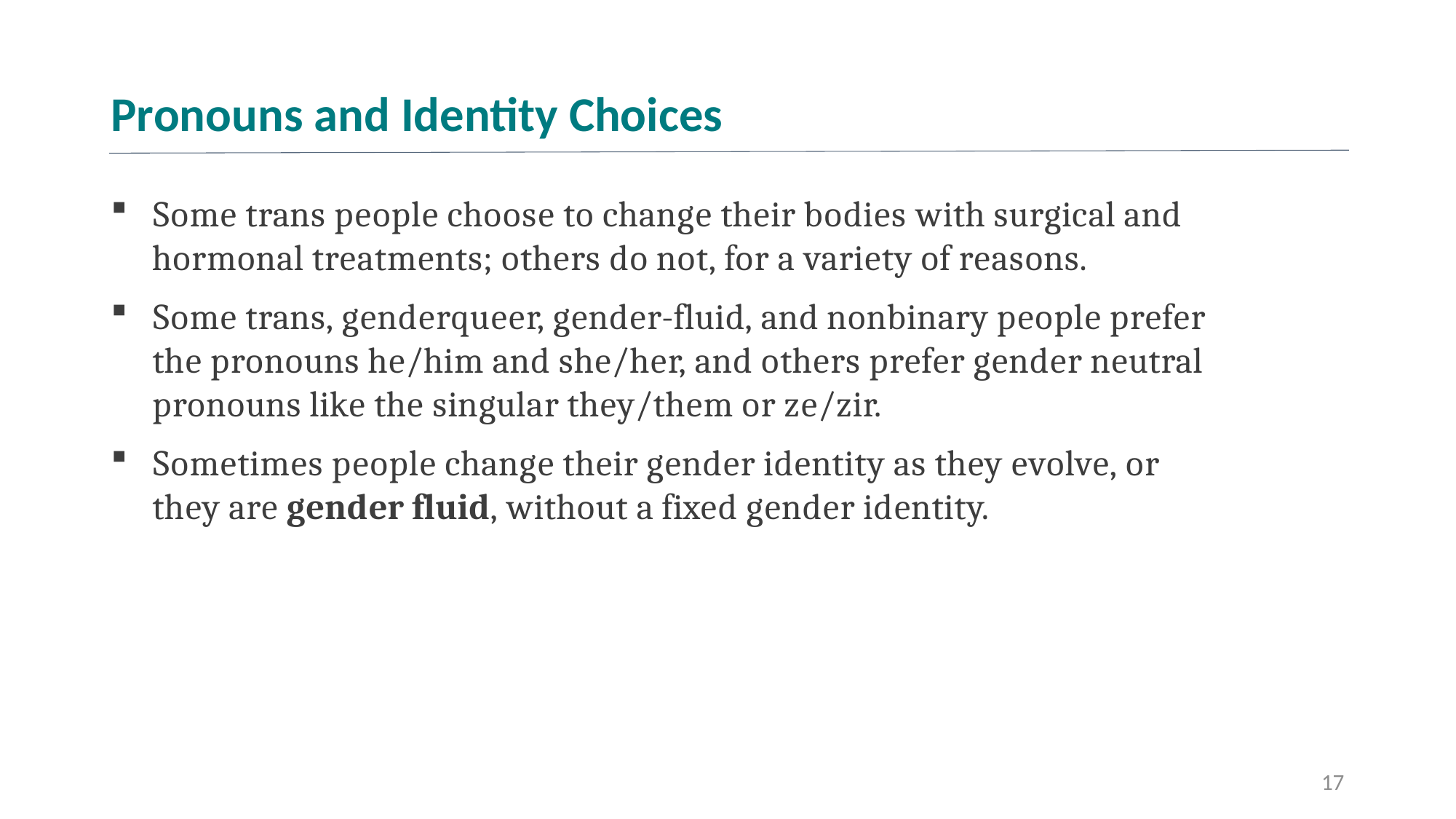

# Pronouns and Identity Choices
Some trans people choose to change their bodies with surgical and hormonal treatments; others do not, for a variety of reasons.
Some trans, genderqueer, gender-fluid, and nonbinary people prefer the pronouns he/him and she/her, and others prefer gender neutral pronouns like the singular they/them or ze/zir.
Sometimes people change their gender identity as they evolve, or they are gender fluid, without a fixed gender identity.

17